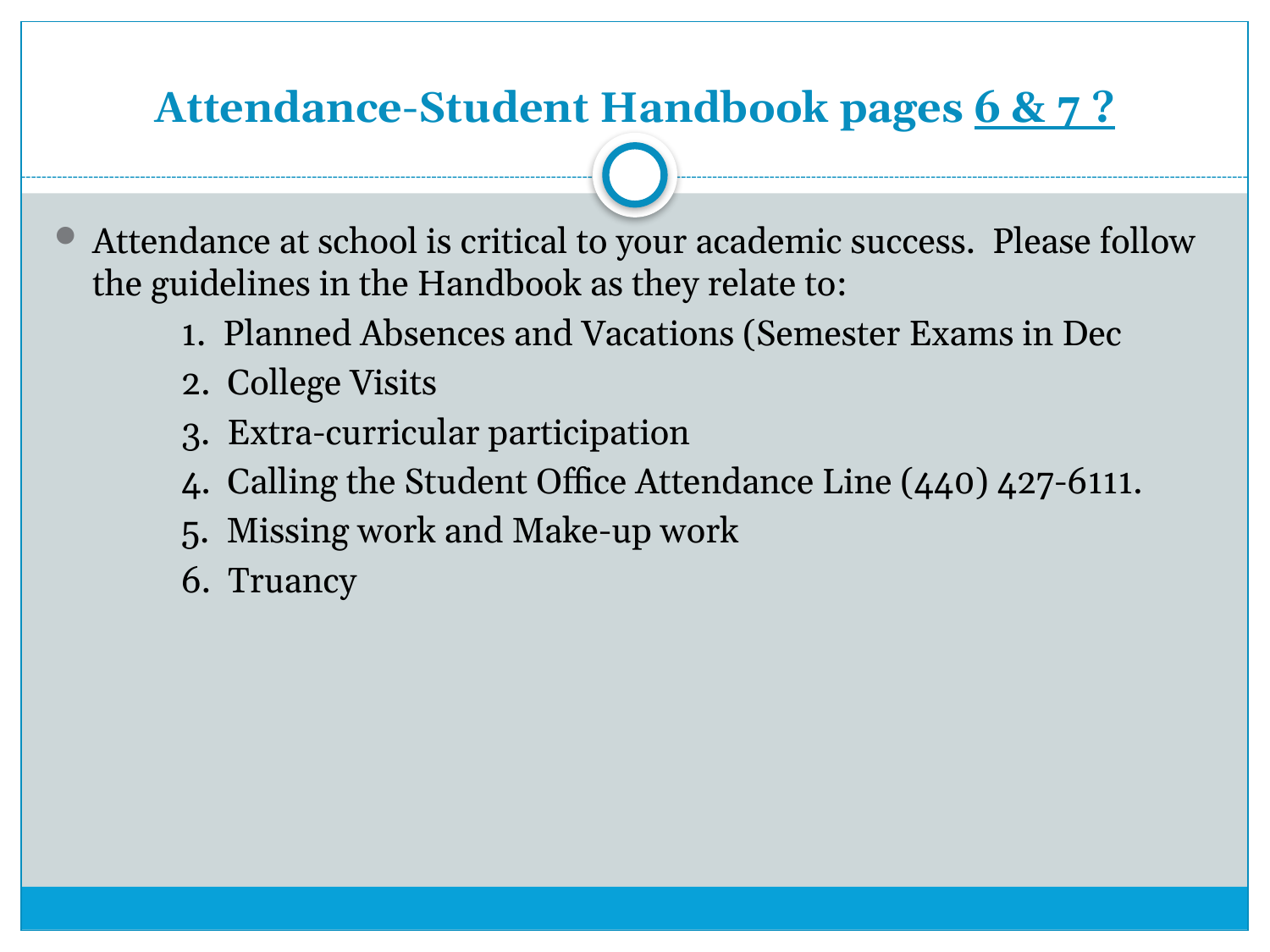

# Attendance-Student Handbook pages 6 & 7 ?
Attendance at school is critical to your academic success.  Please follow the guidelines in the Handbook as they relate to:
	1.  Planned Absences and Vacations (Semester Exams in Dec
	2.  College Visits
	3.  Extra-curricular participation
	4.  Calling the Student Office Attendance Line (440) 427-6111.
	5.  Missing work and Make-up work
	6.  Truancy